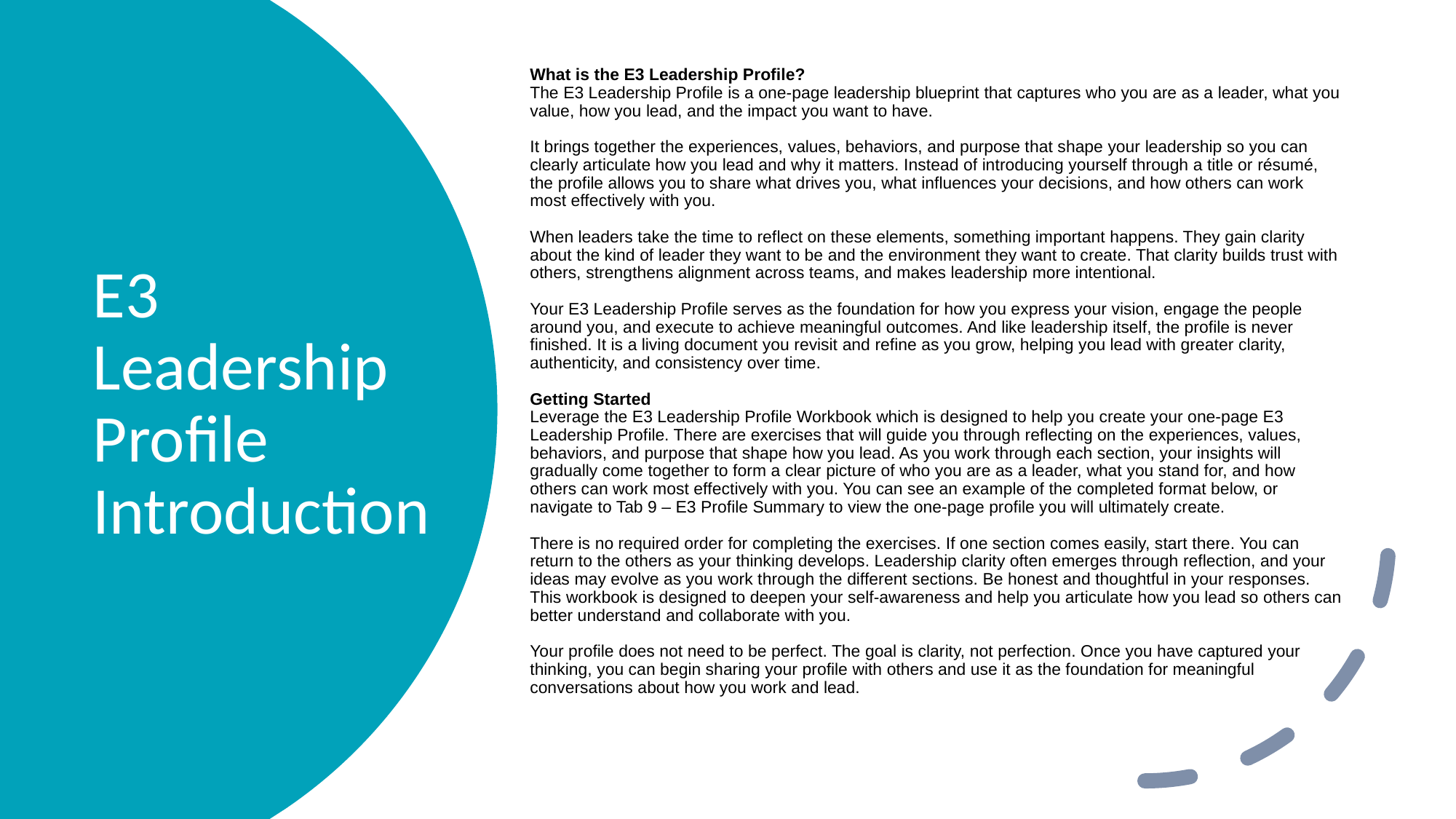

What is the E3 Leadership Profile?
The E3 Leadership Profile is a one-page leadership blueprint that captures who you are as a leader, what you value, how you lead, and the impact you want to have.
It brings together the experiences, values, behaviors, and purpose that shape your leadership so you can clearly articulate how you lead and why it matters. Instead of introducing yourself through a title or résumé, the profile allows you to share what drives you, what influences your decisions, and how others can work most effectively with you.
When leaders take the time to reflect on these elements, something important happens. They gain clarity about the kind of leader they want to be and the environment they want to create. That clarity builds trust with others, strengthens alignment across teams, and makes leadership more intentional.
Your E3 Leadership Profile serves as the foundation for how you express your vision, engage the people around you, and execute to achieve meaningful outcomes. And like leadership itself, the profile is never finished. It is a living document you revisit and refine as you grow, helping you lead with greater clarity, authenticity, and consistency over time.
Getting Started
Leverage the E3 Leadership Profile Workbook which is designed to help you create your one-page E3 Leadership Profile. There are exercises that will guide you through reflecting on the experiences, values, behaviors, and purpose that shape how you lead. As you work through each section, your insights will gradually come together to form a clear picture of who you are as a leader, what you stand for, and how others can work most effectively with you. You can see an example of the completed format below, or navigate to Tab 9 – E3 Profile Summary to view the one-page profile you will ultimately create.
There is no required order for completing the exercises. If one section comes easily, start there. You can return to the others as your thinking develops. Leadership clarity often emerges through reflection, and your ideas may evolve as you work through the different sections. Be honest and thoughtful in your responses. This workbook is designed to deepen your self-awareness and help you articulate how you lead so others can better understand and collaborate with you.
Your profile does not need to be perfect. The goal is clarity, not perfection. Once you have captured your thinking, you can begin sharing your profile with others and use it as the foundation for meaningful conversations about how you work and lead.
# E3 Leadership Profile Introduction